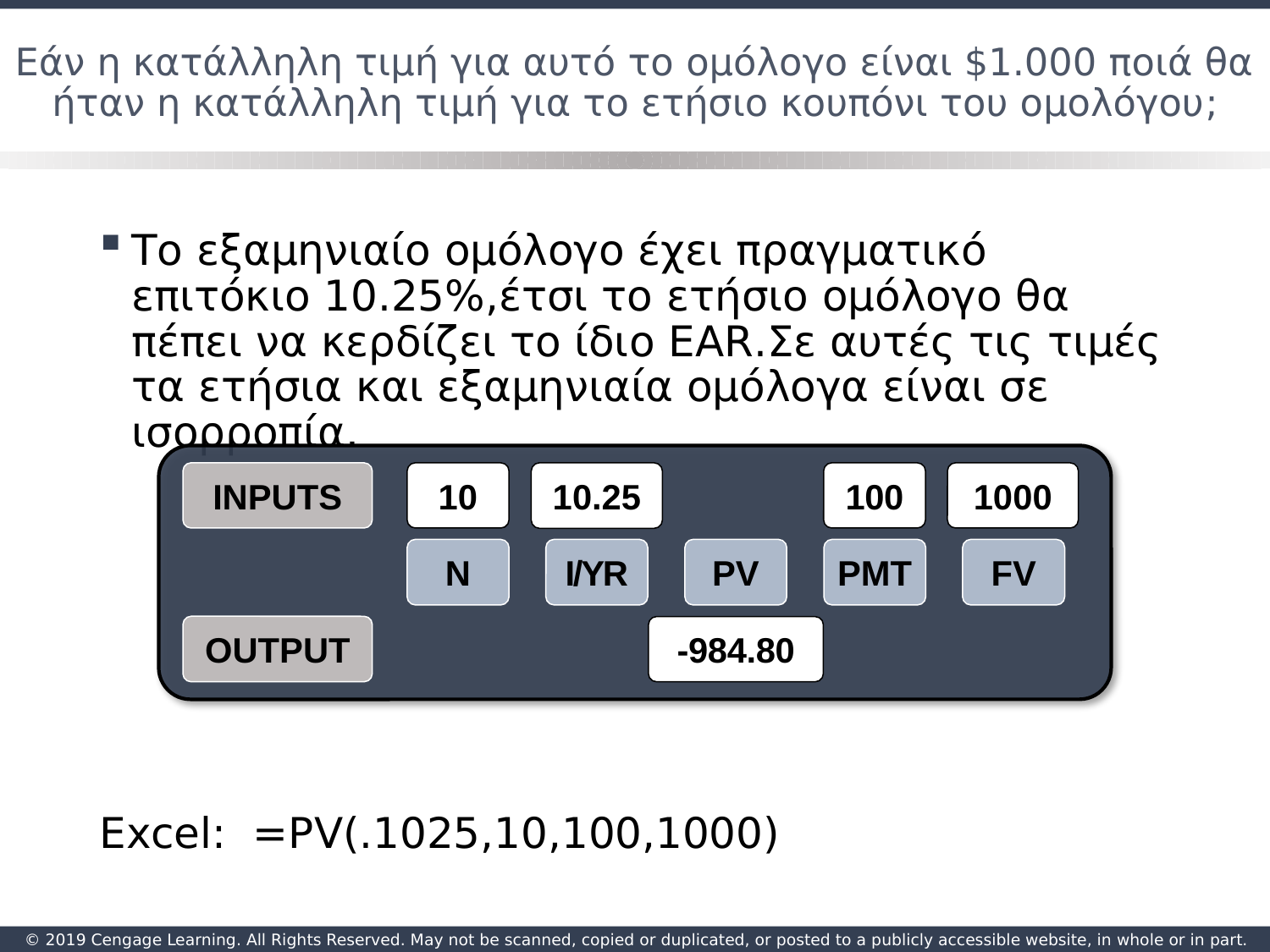

# Εάν η κατάλληλη τιμή για αυτό το ομόλογο είναι $1.000 ποιά θα ήταν η κατάλληλη τιμή για το ετήσιο κουπόνι του ομολόγου;
Το εξαμηνιαίο ομόλογο έχει πραγματικό επιτόκιο 10.25%,έτσι το ετήσιο ομόλογο θα πέπει να κερδίζει το ίδιο EAR.Σε αυτές τις τιμές τα ετήσια και εξαμηνιαία ομόλογα είναι σε ισορροπία.

Excel:  =PV(.1025,10,100,1000)

INPUTS
10
10.25
100
1000
N
I/YR
PV
PMT
FV
OUTPUT
-984.80